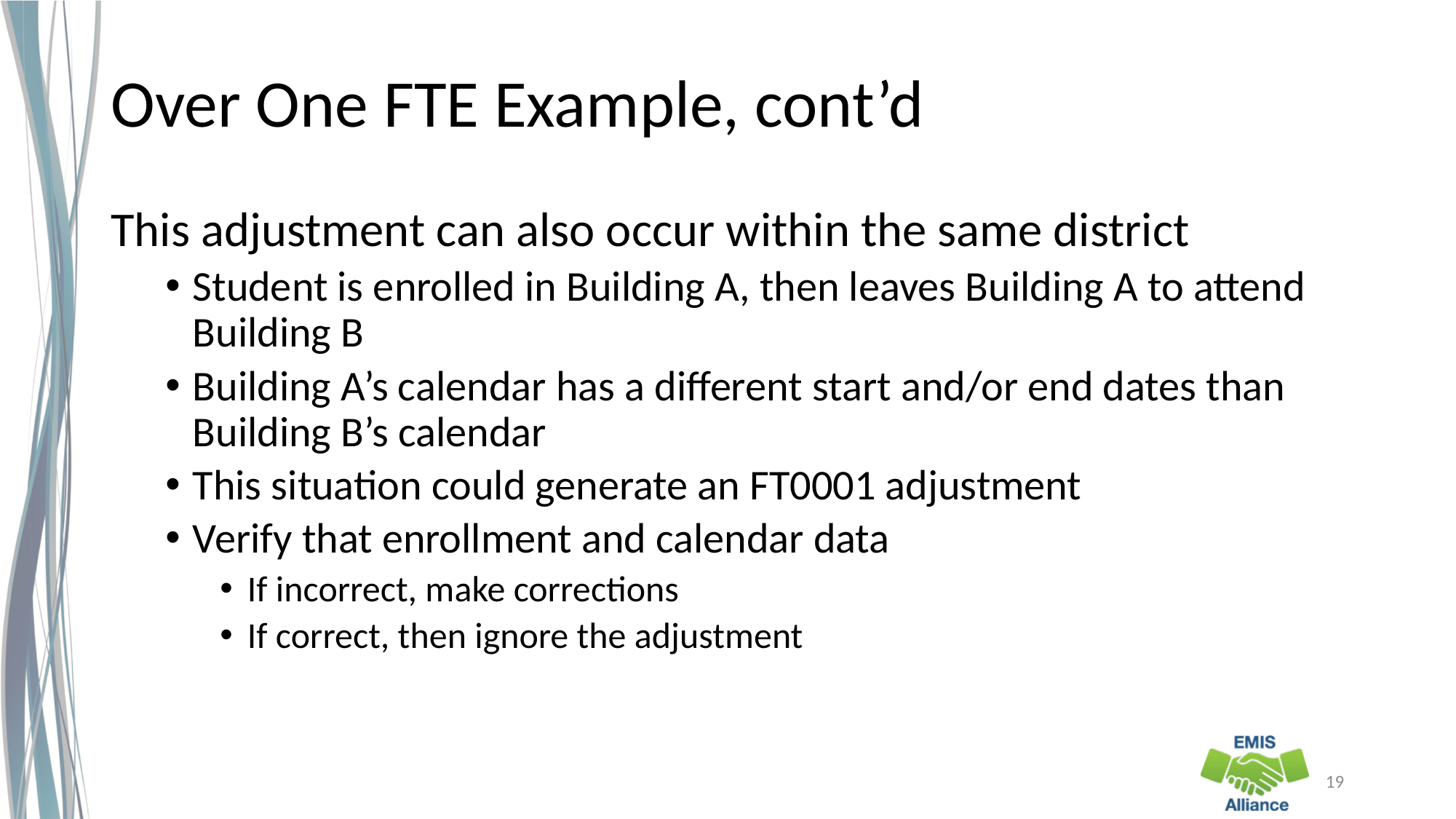

# Over One FTE Example, cont’d
This adjustment can also occur within the same district
Student is enrolled in Building A, then leaves Building A to attend Building B
Building A’s calendar has a different start and/or end dates than Building B’s calendar
This situation could generate an FT0001 adjustment
Verify that enrollment and calendar data
If incorrect, make corrections
If correct, then ignore the adjustment

19